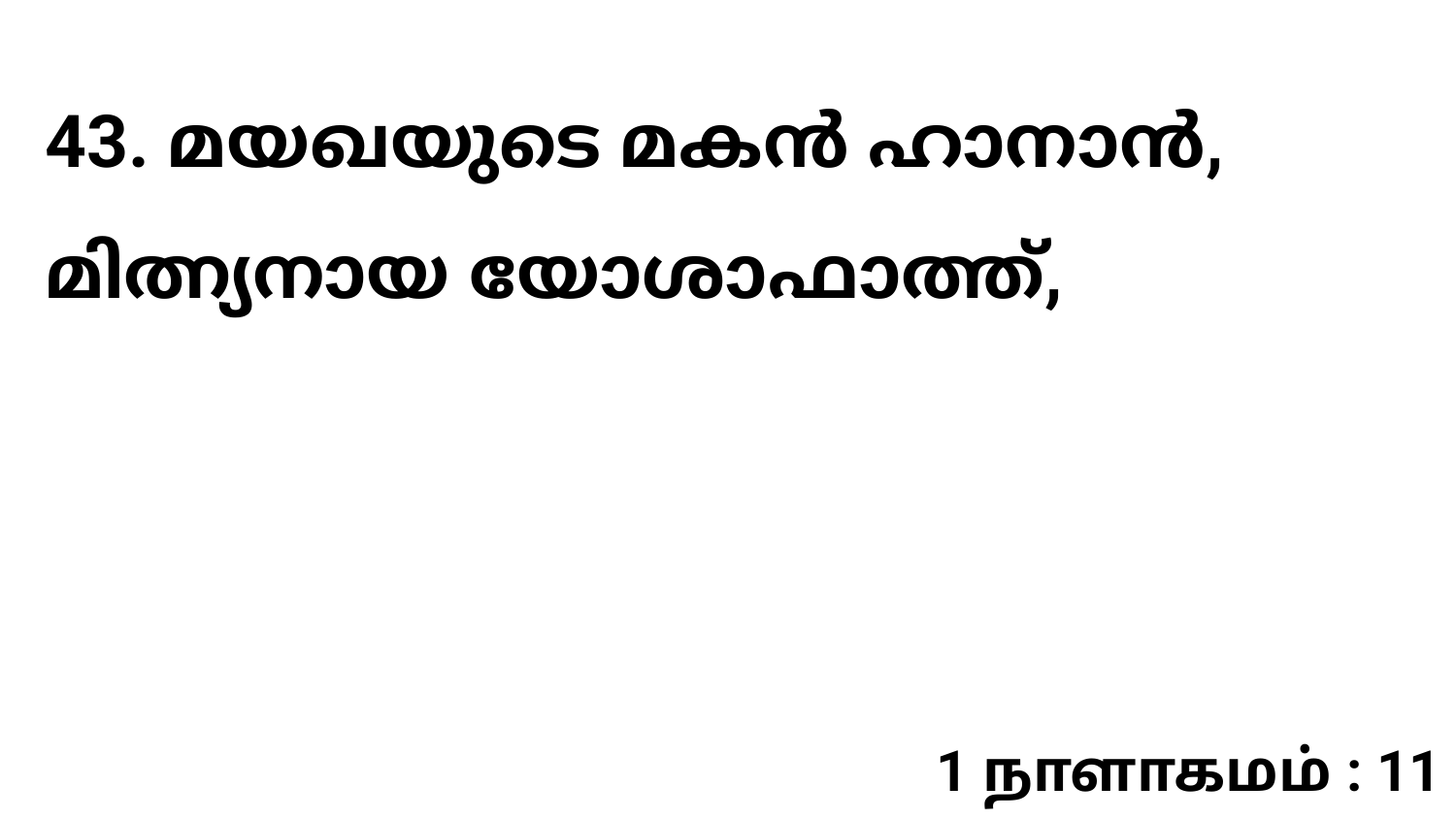

43. മയഖയുടെ മകൻ ഹാനാൻ, മിത്ന്യനായ യോശാഫാത്ത്,
1 நாளாகமம் : 11